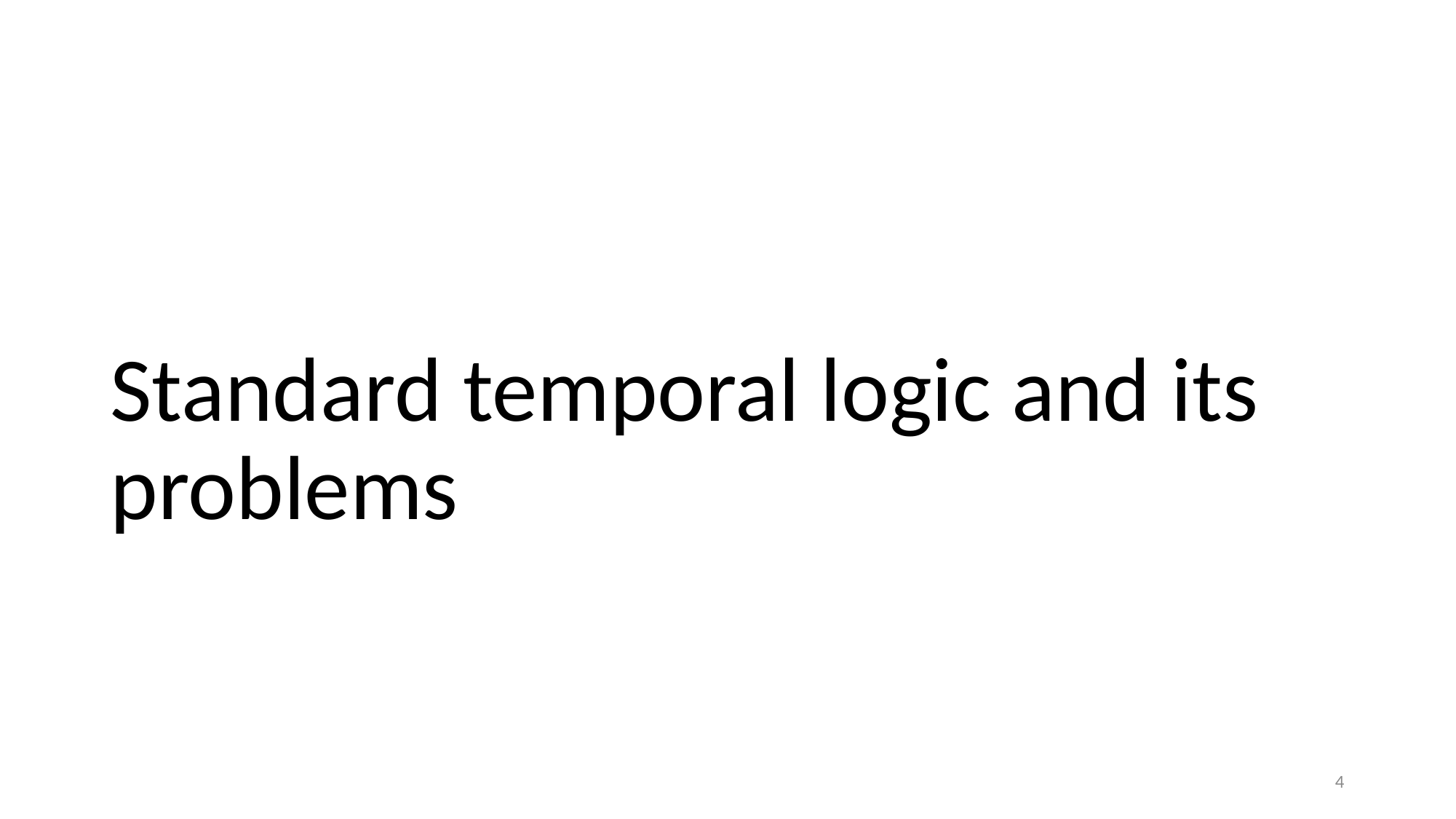

# Standard temporal logic and its problems

4